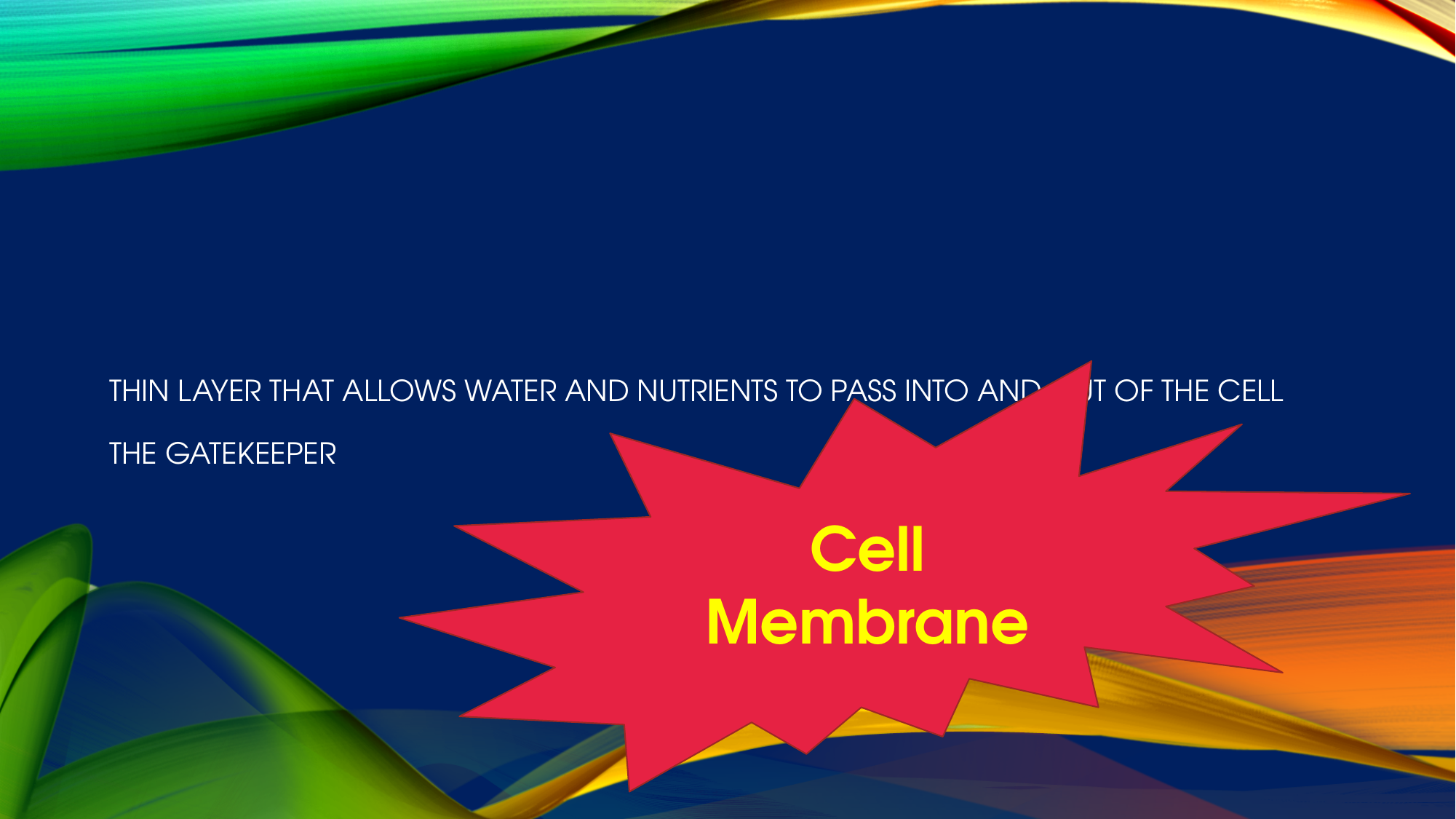

# Thin layer that allows water and nutrients to pass into and out of the cell The GAtekeeper
Cell Membrane